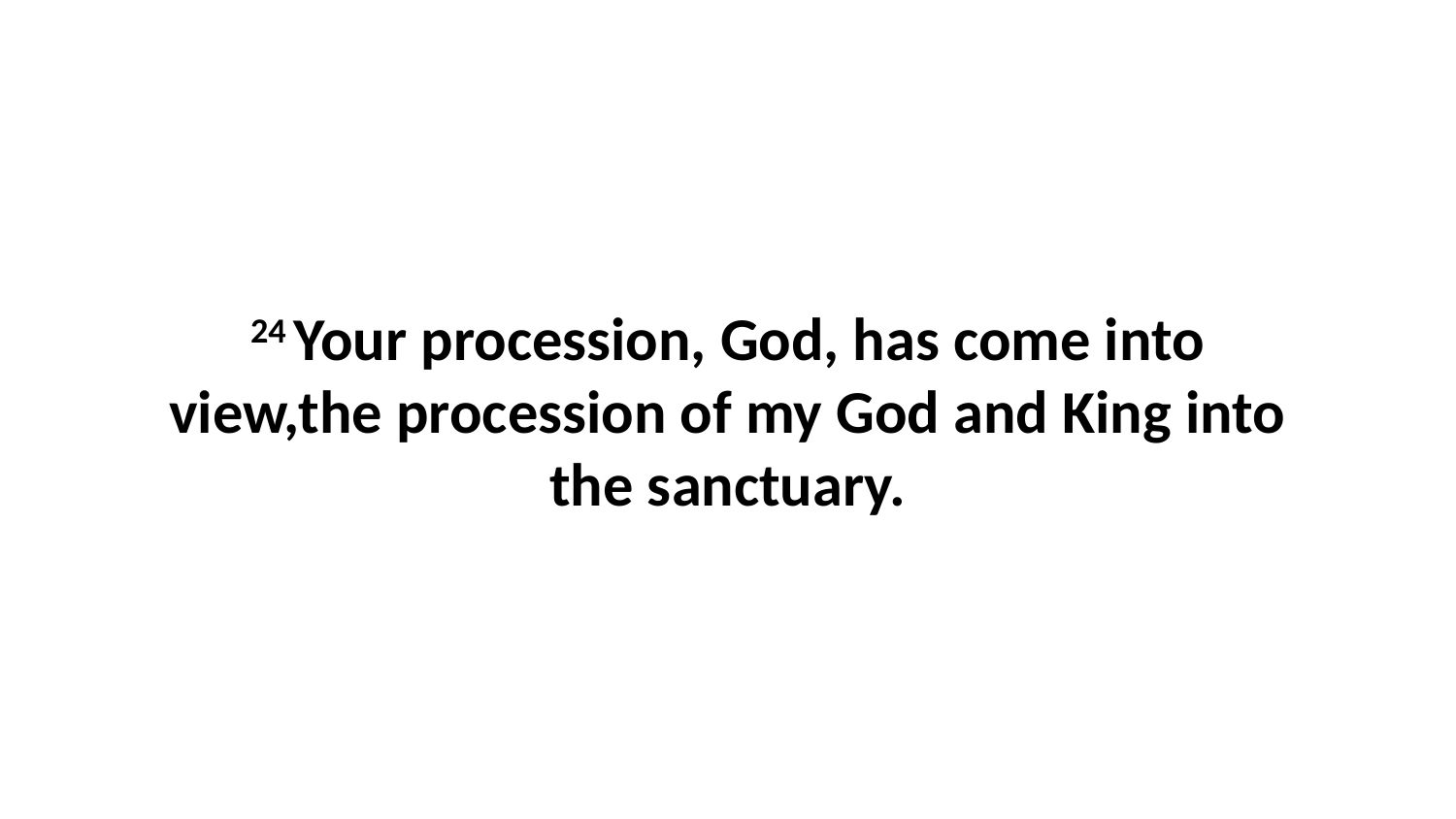

24 Your procession, God, has come into view,the procession of my God and King into the sanctuary.